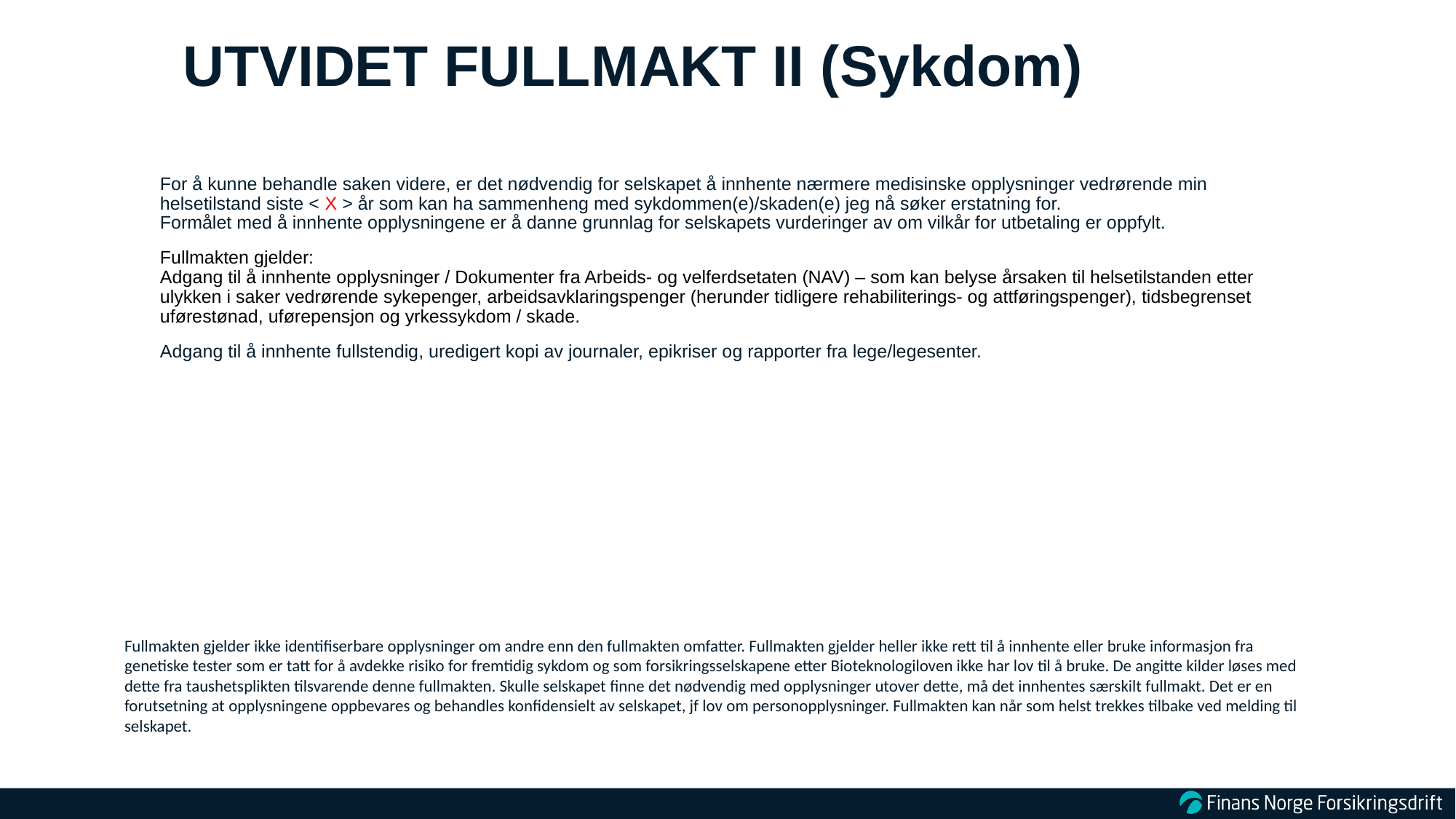

# UTVIDET FULLMAKT II (Sykdom)
For å kunne behandle saken videre, er det nødvendig for selskapet å innhente nærmere medisinske opplysninger vedrørende min helsetilstand siste < X > år som kan ha sammenheng med sykdommen(e)/skaden(e) jeg nå søker erstatning for.
Formålet med å innhente opplysningene er å danne grunnlag for selskapets vurderinger av om vilkår for utbetaling er oppfylt.
Fullmakten gjelder:
Adgang til å innhente opplysninger / Dokumenter fra Arbeids- og velferdsetaten (NAV) – som kan belyse årsaken til helsetilstanden etter ulykken i saker vedrørende sykepenger, arbeidsavklaringspenger (herunder tidligere rehabiliterings- og attføringspenger), tidsbegrenset uførestønad, uførepensjon og yrkessykdom / skade.
Adgang til å innhente fullstendig, uredigert kopi av journaler, epikriser og rapporter fra lege/legesenter.

Fullmakten gjelder ikke identifiserbare opplysninger om andre enn den fullmakten omfatter. Fullmakten gjelder heller ikke rett til å innhente eller bruke informasjon fra genetiske tester som er tatt for å avdekke risiko for fremtidig sykdom og som forsikringsselskapene etter Bioteknologiloven ikke har lov til å bruke. De angitte kilder løses med dette fra taushetsplikten tilsvarende denne fullmakten. Skulle selskapet finne det nødvendig med opplysninger utover dette, må det innhentes særskilt fullmakt. Det er en forutsetning at opplysningene oppbevares og behandles konfidensielt av selskapet, jf lov om personopplysninger. Fullmakten kan når som helst trekkes tilbake ved melding til selskapet.